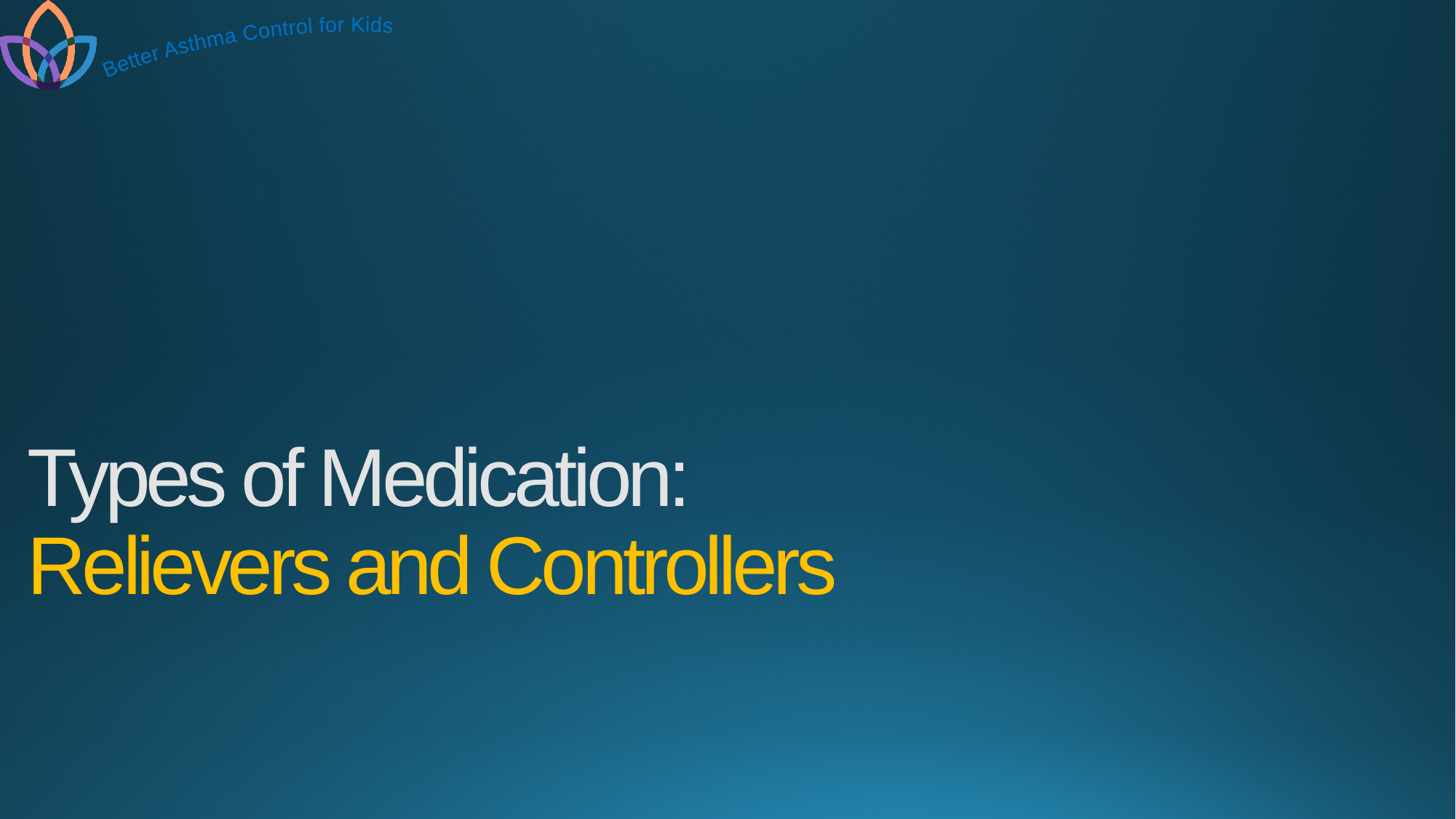

# Types of Medication: Relievers and Controllers